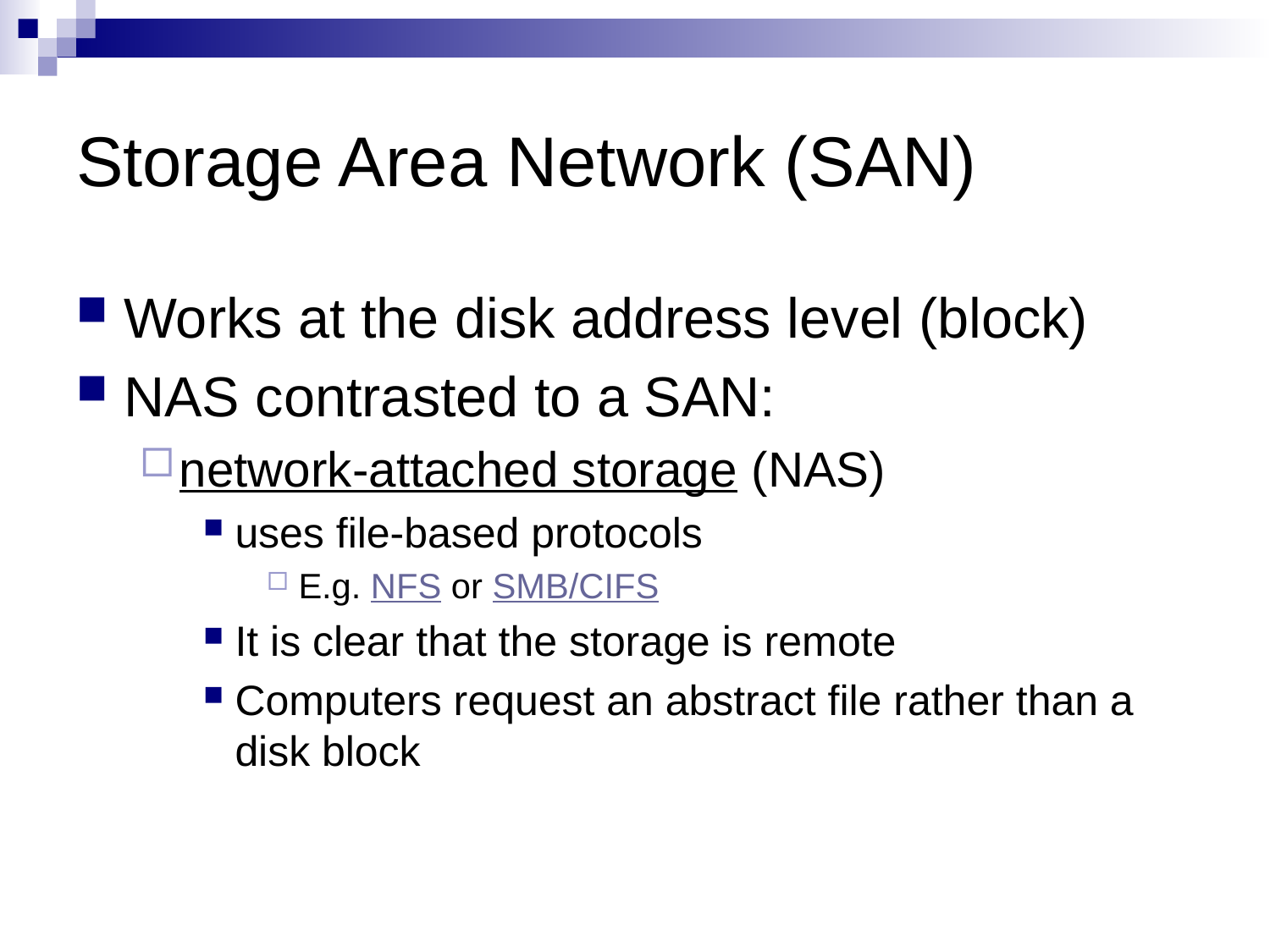

# Storage Area Network (SAN)
Works at the disk address level (block)
NAS contrasted to a SAN:
network-attached storage (NAS)
uses file-based protocols
E.g. NFS or SMB/CIFS
It is clear that the storage is remote
Computers request an abstract file rather than a disk block